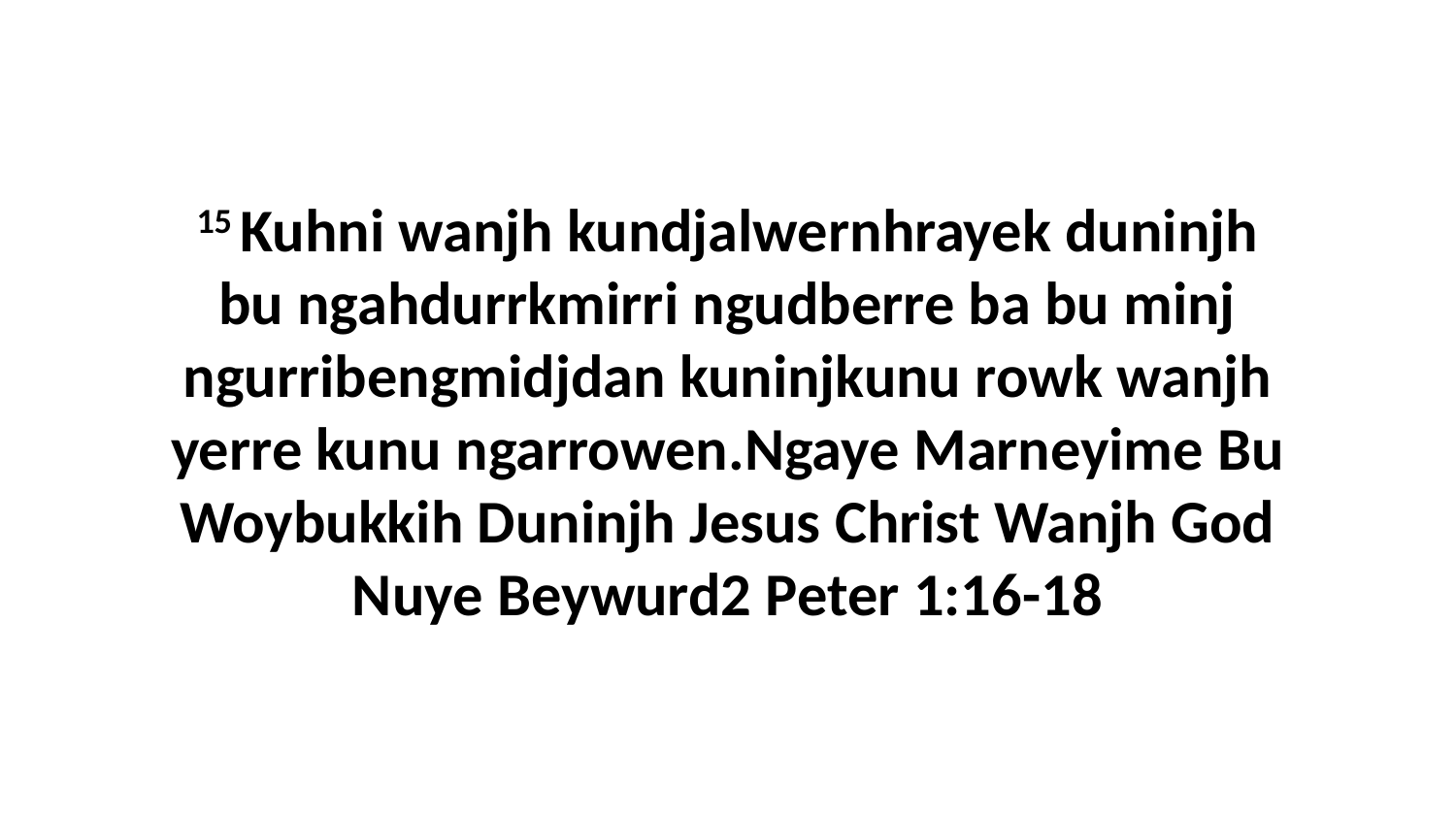

15 Kuhni wanjh kundjalwernhrayek duninjh bu ngahdurrkmirri ngudberre ba bu minj ngurribengmidjdan kuninjkunu rowk wanjh yerre kunu ngarrowen.Ngaye Marneyime Bu Woybukkih Duninjh Jesus Christ Wanjh God Nuye Beywurd2 Peter 1:16-18